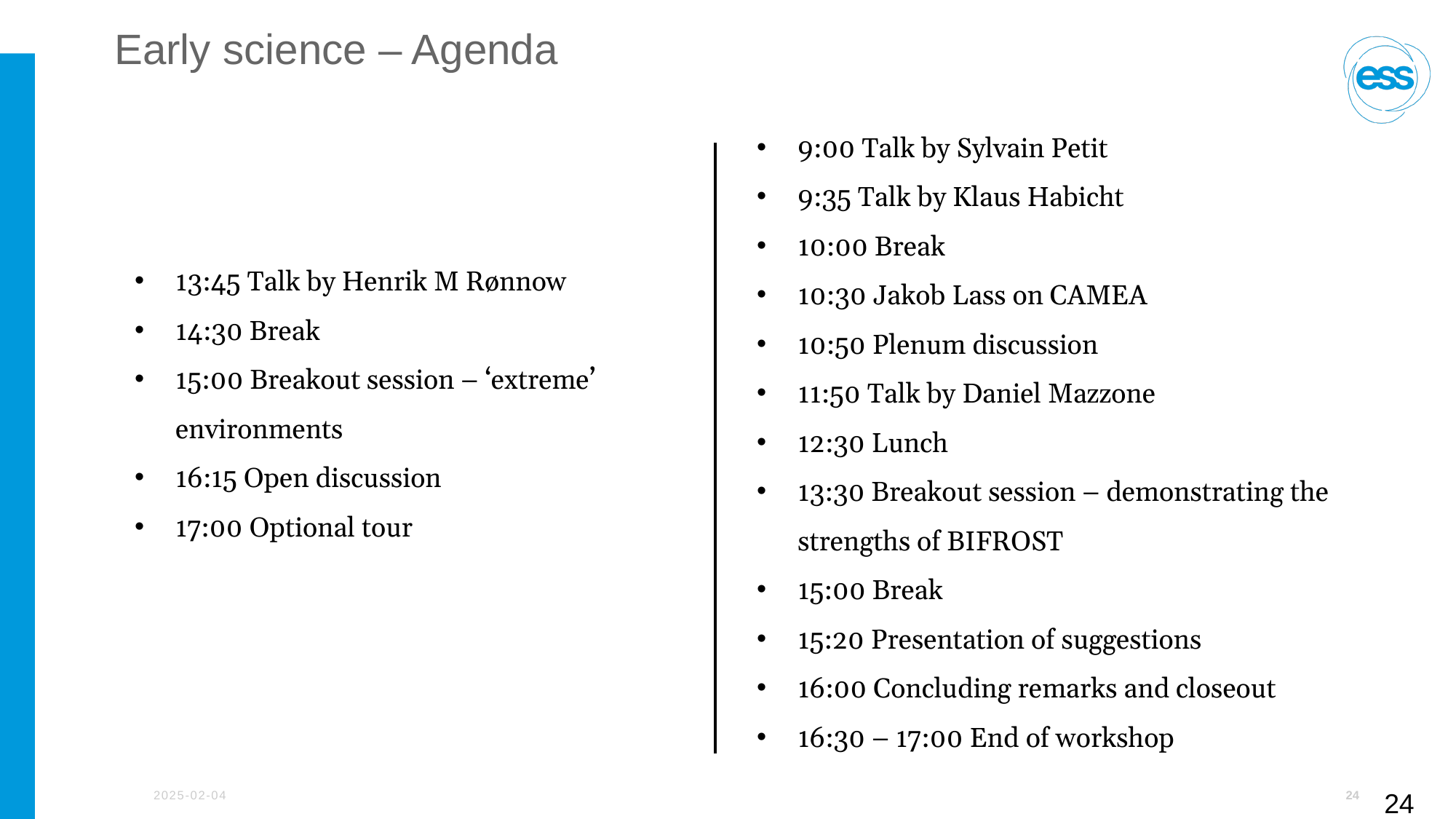

Early science – Agenda
9:00 Talk by Sylvain Petit
9:35 Talk by Klaus Habicht
10:00 Break
10:30 Jakob Lass on CAMEA
10:50 Plenum discussion
11:50 Talk by Daniel Mazzone
12:30 Lunch
13:30 Breakout session – demonstrating the strengths of BIFROST
15:00 Break
15:20 Presentation of suggestions
16:00 Concluding remarks and closeout
16:30 – 17:00 End of workshop

15:00 Breakout session – ‘extreme’ environments
16:15 Open discussion
17:00 Optional tour
13:45 Talk by Henrik M Rønnow
14:30 Break
15:00 Breakout session – ‘extreme’ environments
16:15 Open discussion
17:00 Optional tour
2025-02-04
24
24